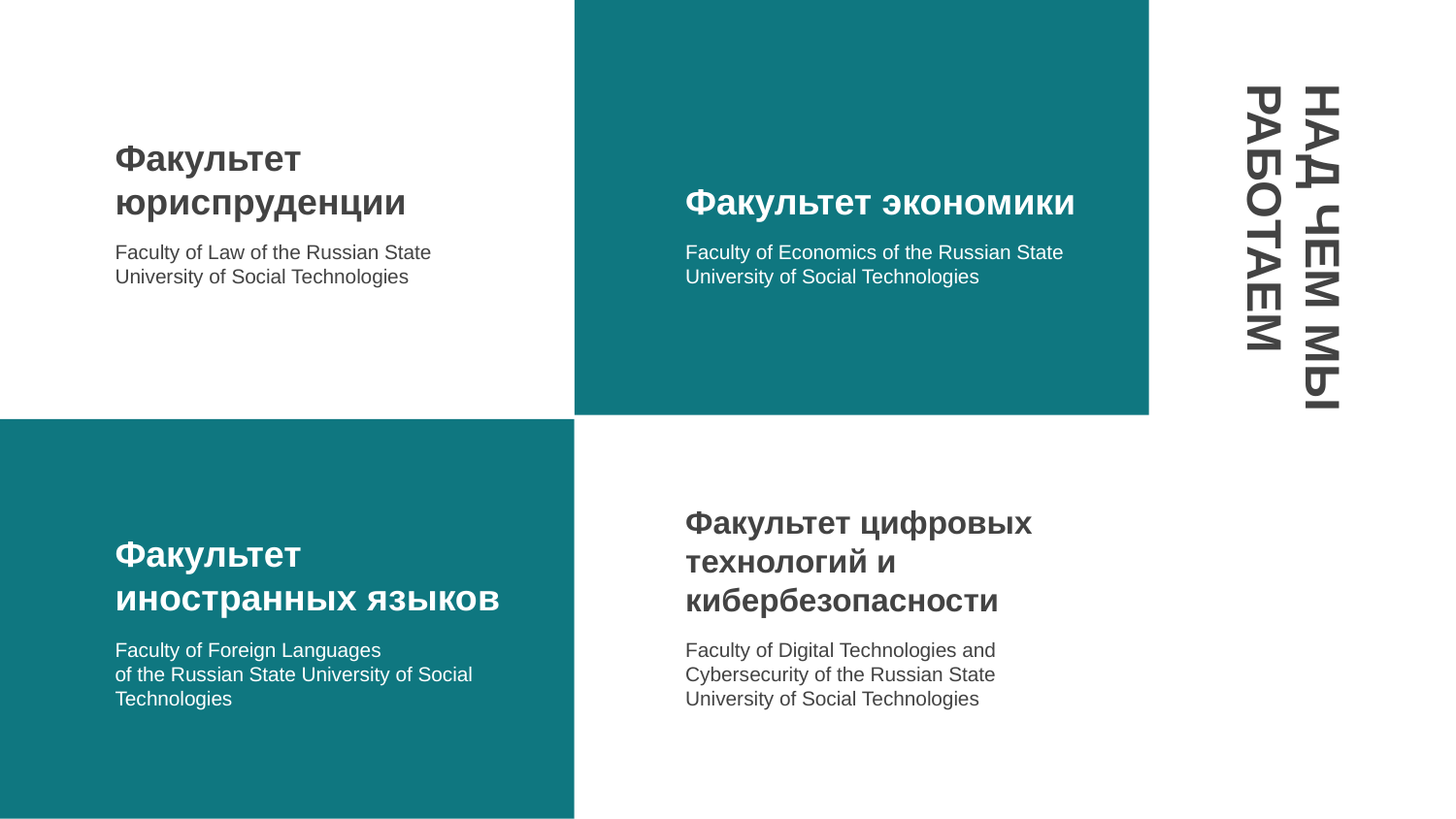

# Факультет юриспруденции
Факультет экономики
Faculty of Law of the Russian State University of Social Technologies
Faculty of Economics of the Russian State University of Social Technologies
НАД ЧЕМ МЫ РАБОТАЕМ

Факультет иностранных языков
Факультет цифровых технологий и кибербезопасности
Faculty of Foreign Languages
of the Russian State University of Social Technologies
Faculty of Digital Technologies and Cybersecurity of the Russian State University of Social Technologies